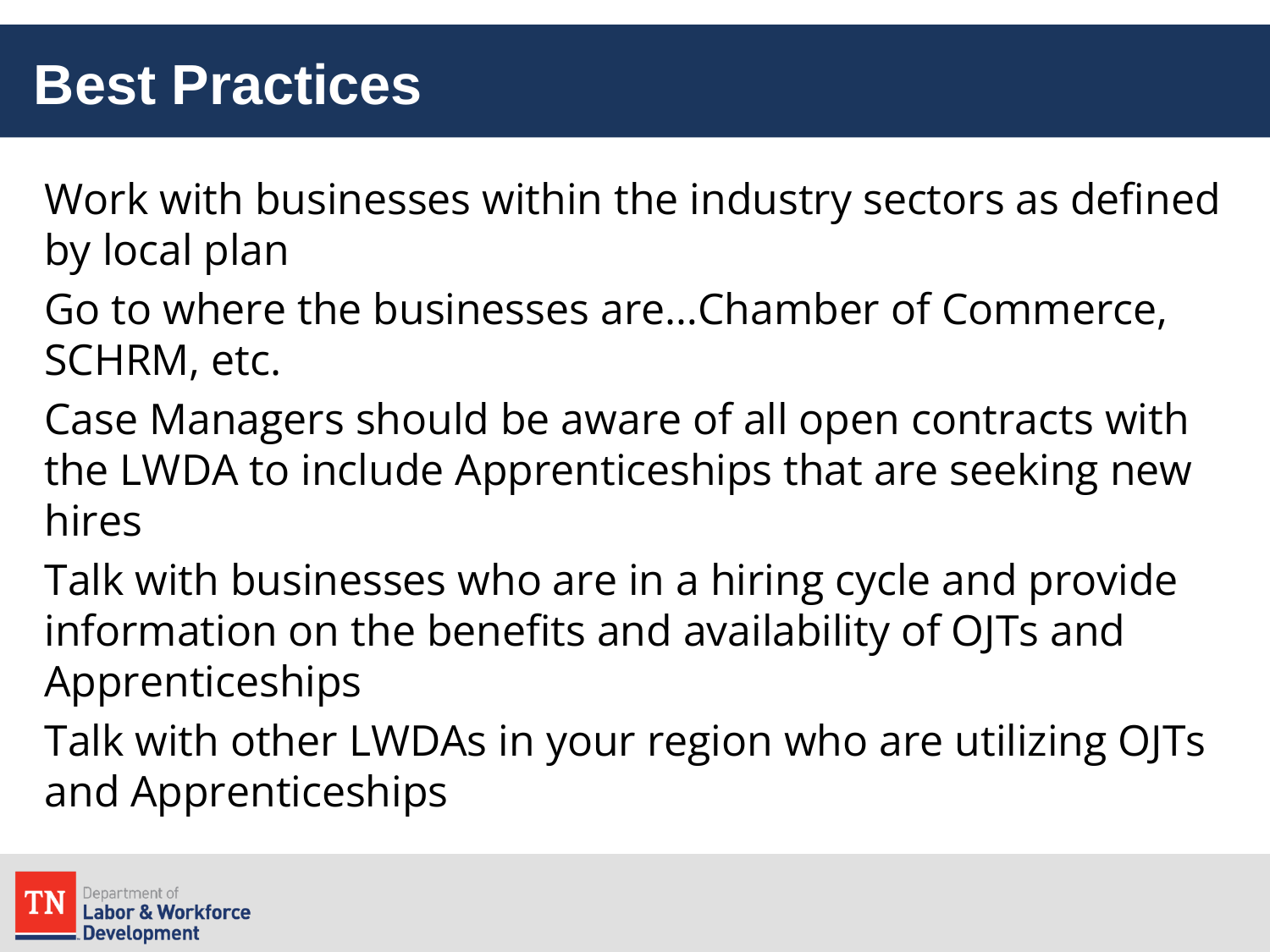

# Best Practices
Work with businesses within the industry sectors as defined by local plan
Go to where the businesses are…Chamber of Commerce, SCHRM, etc.
Case Managers should be aware of all open contracts with the LWDA to include Apprenticeships that are seeking new hires
Talk with businesses who are in a hiring cycle and provide information on the benefits and availability of OJTs and Apprenticeships
Talk with other LWDAs in your region who are utilizing OJTs and Apprenticeships